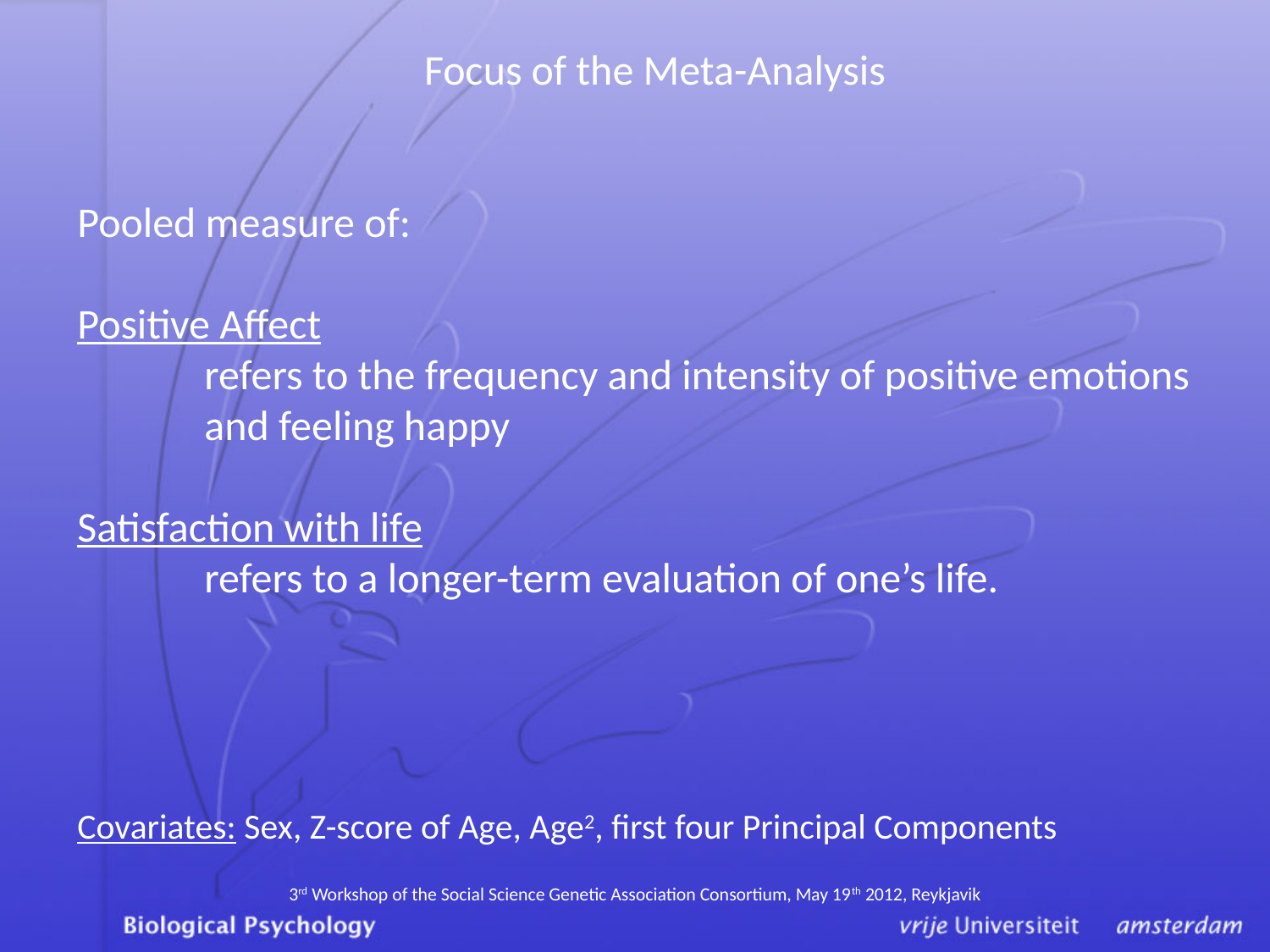

Focus of the Meta-Analysis

Pooled measure of:

Positive Affect
	refers to the frequency and intensity of positive emotions
	and feeling happy

Satisfaction with life
	refers to a longer-term evaluation of one’s life.

Covariates: Sex, Z-score of Age, Age2, first four Principal Components

3rd Workshop of the Social Science Genetic Association Consortium, May 19th 2012, Reykjavik